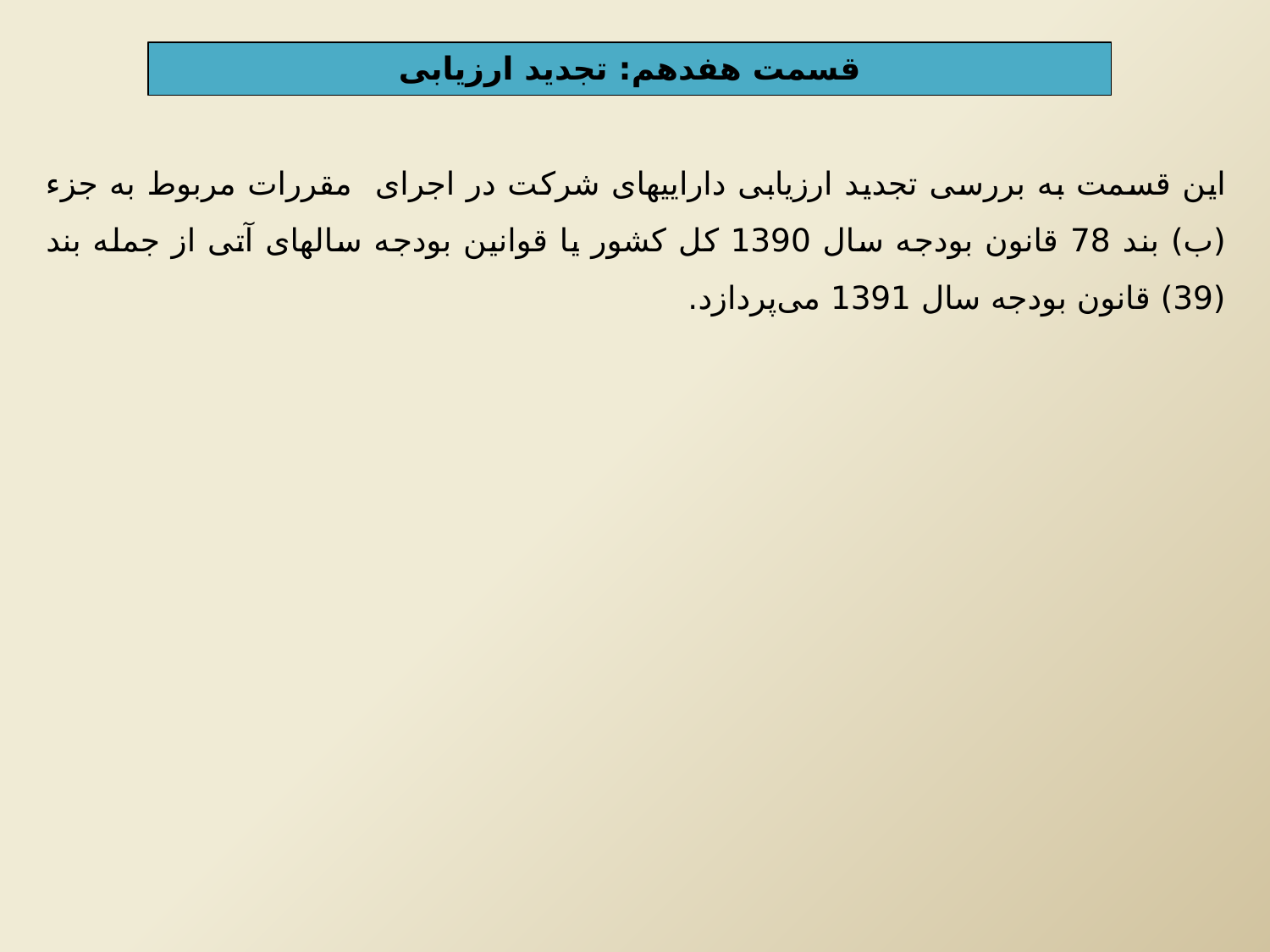

قسمت هفدهم: تجدید ارزیابی

این قسمت به بررسی تجدید ارزیابی داراییهای شرکت در اجرای  مقررات مربوط به جزء (ب) بند 78 قانون بودجه سال 1390 کل کشور یا قوانین بودجه سالهای آتی از جمله بند (39) قانون بودجه سال 1391 می‌پردازد.